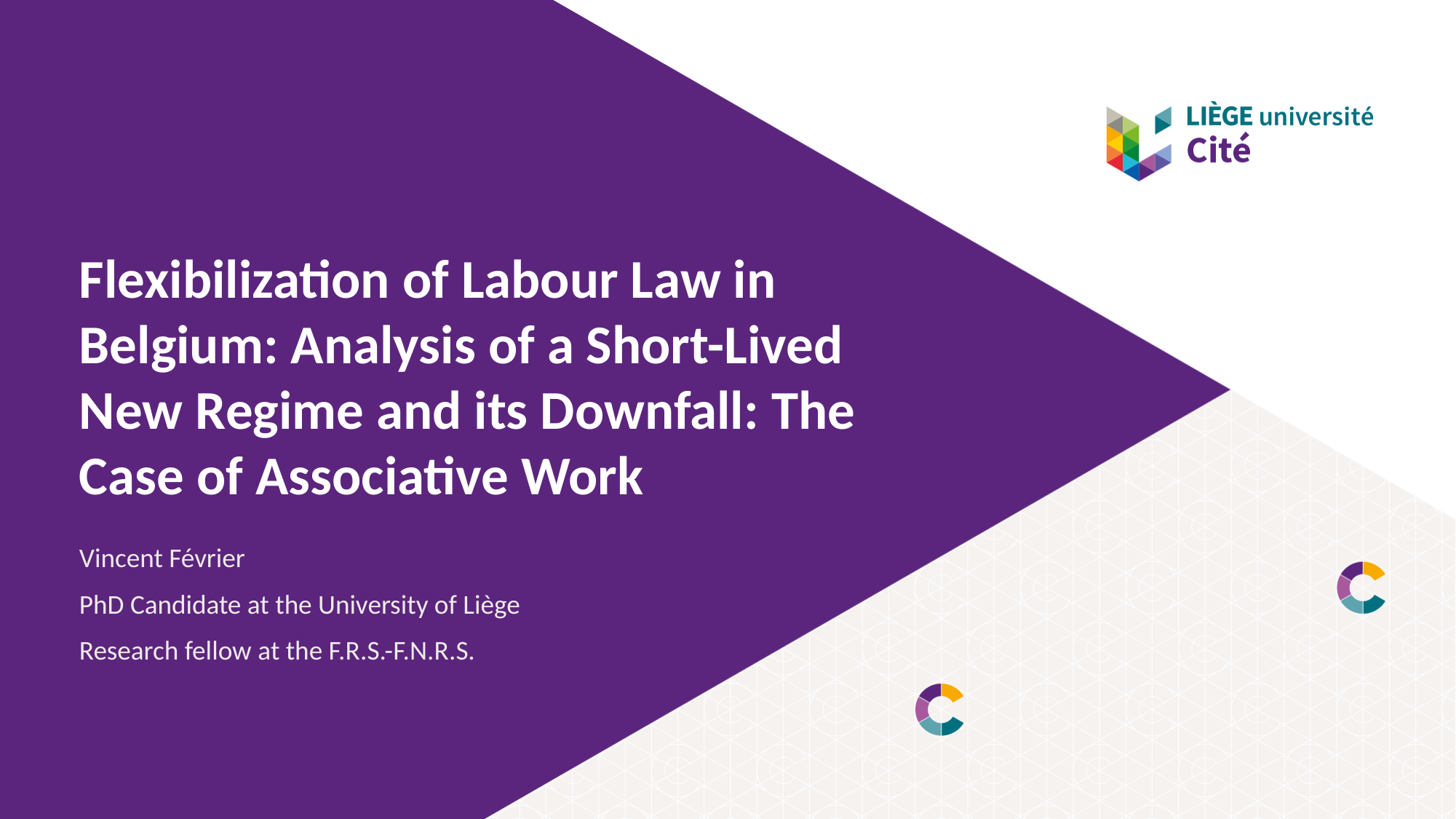

# Flexibilization of Labour Law in Belgium: Analysis of a Short-Lived New Regime and its Downfall: The Case of Associative Work
Vincent Février
PhD Candidate at the University of Liège
Research fellow at the F.R.S.-F.N.R.S.